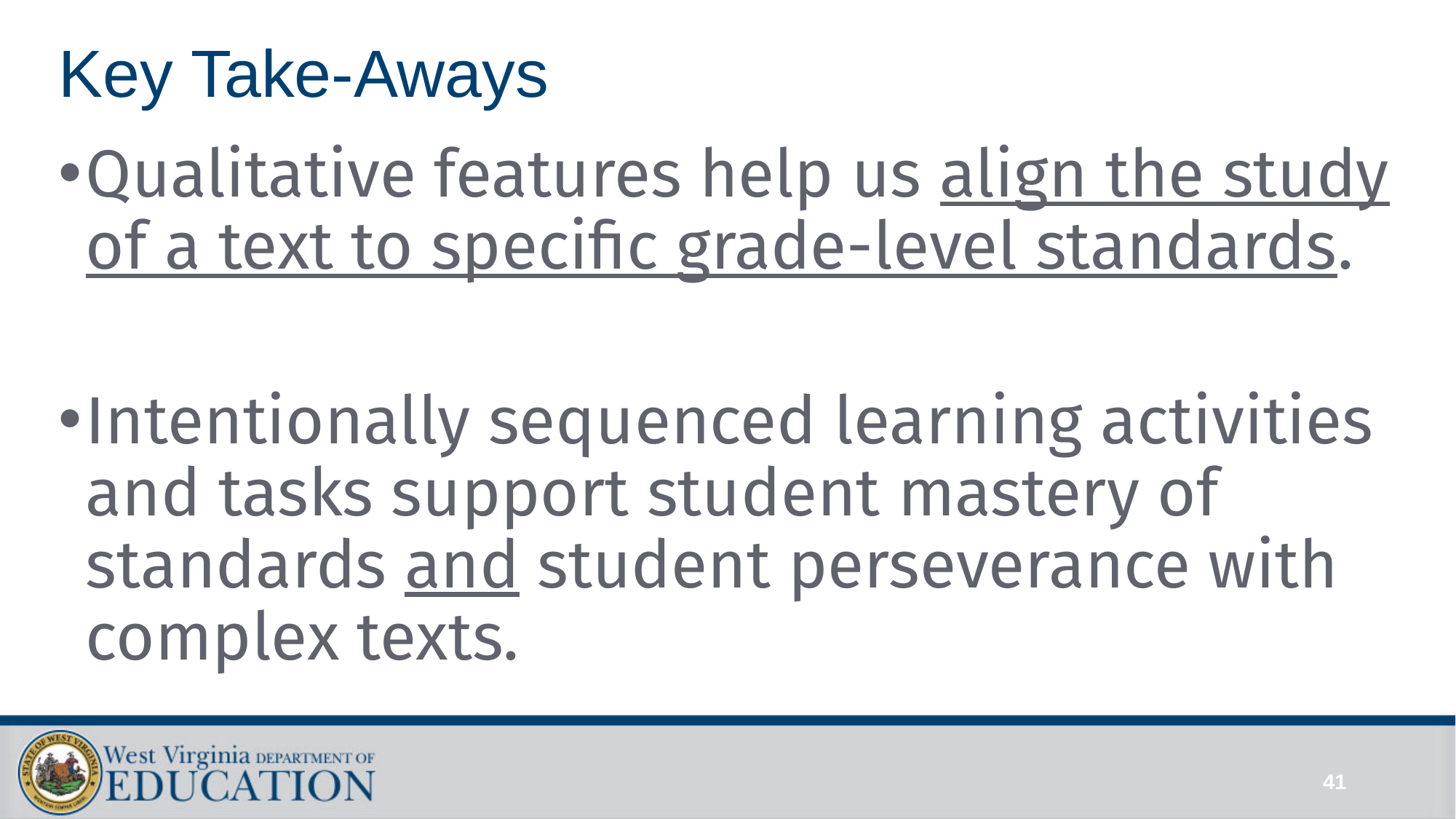

# Key Take-Aways
Qualitative features help us align the study of a text to specific grade-level standards.

Intentionally sequenced learning activities and tasks support student mastery of standards and student perseverance with complex texts.
41